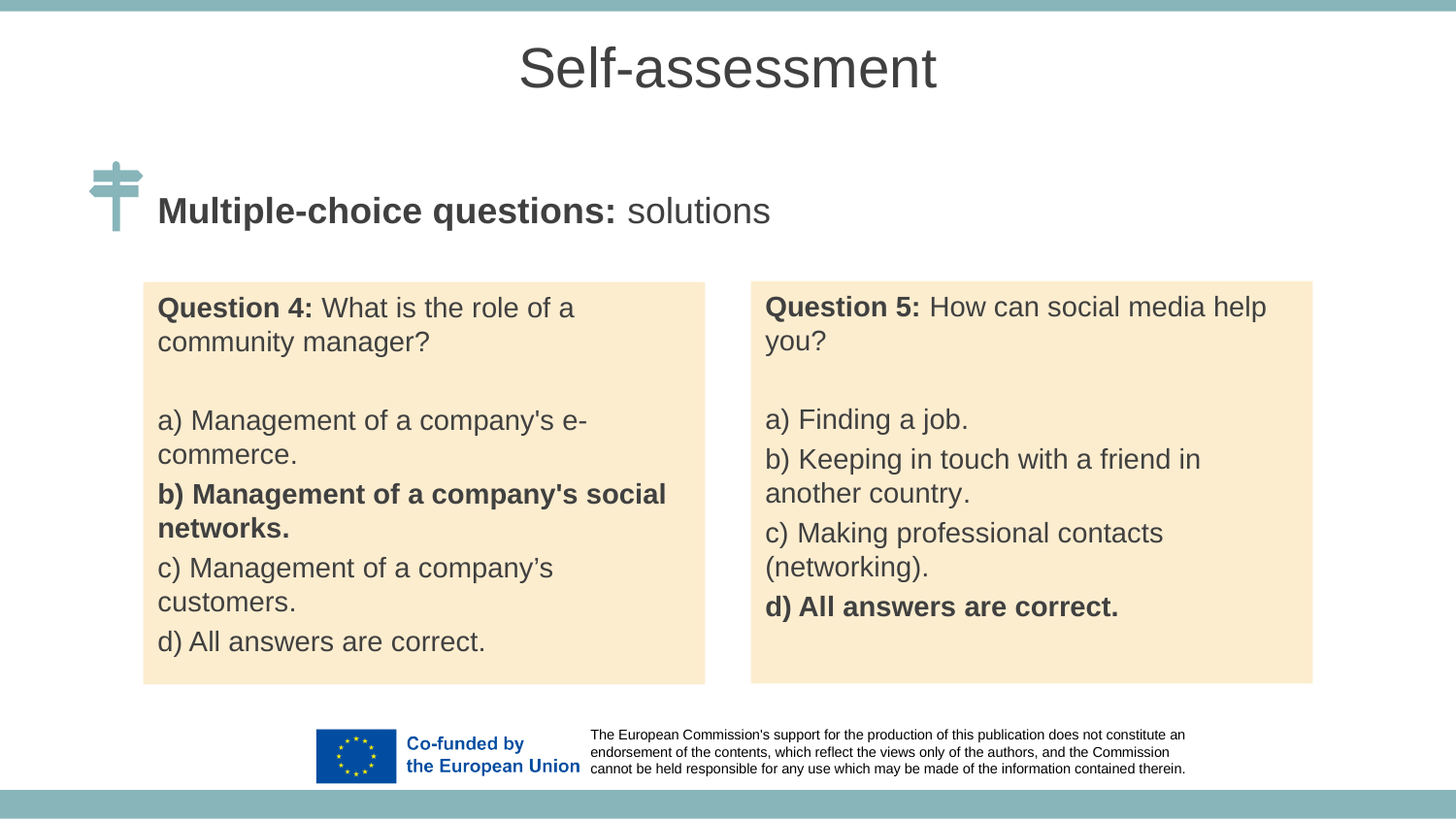

Self-assessment

Multiple-choice questions: solutions
Question 5: How can social media help you?

a) Finding a job.
b) Keeping in touch with a friend in another country.
c) Making professional contacts (networking).
d) All answers are correct.

Question 4: What is the role of a community manager?

a) Management of a company's e-commerce.
b) Management of a company's social networks.
c) Management of a company’s customers.
d) All answers are correct.